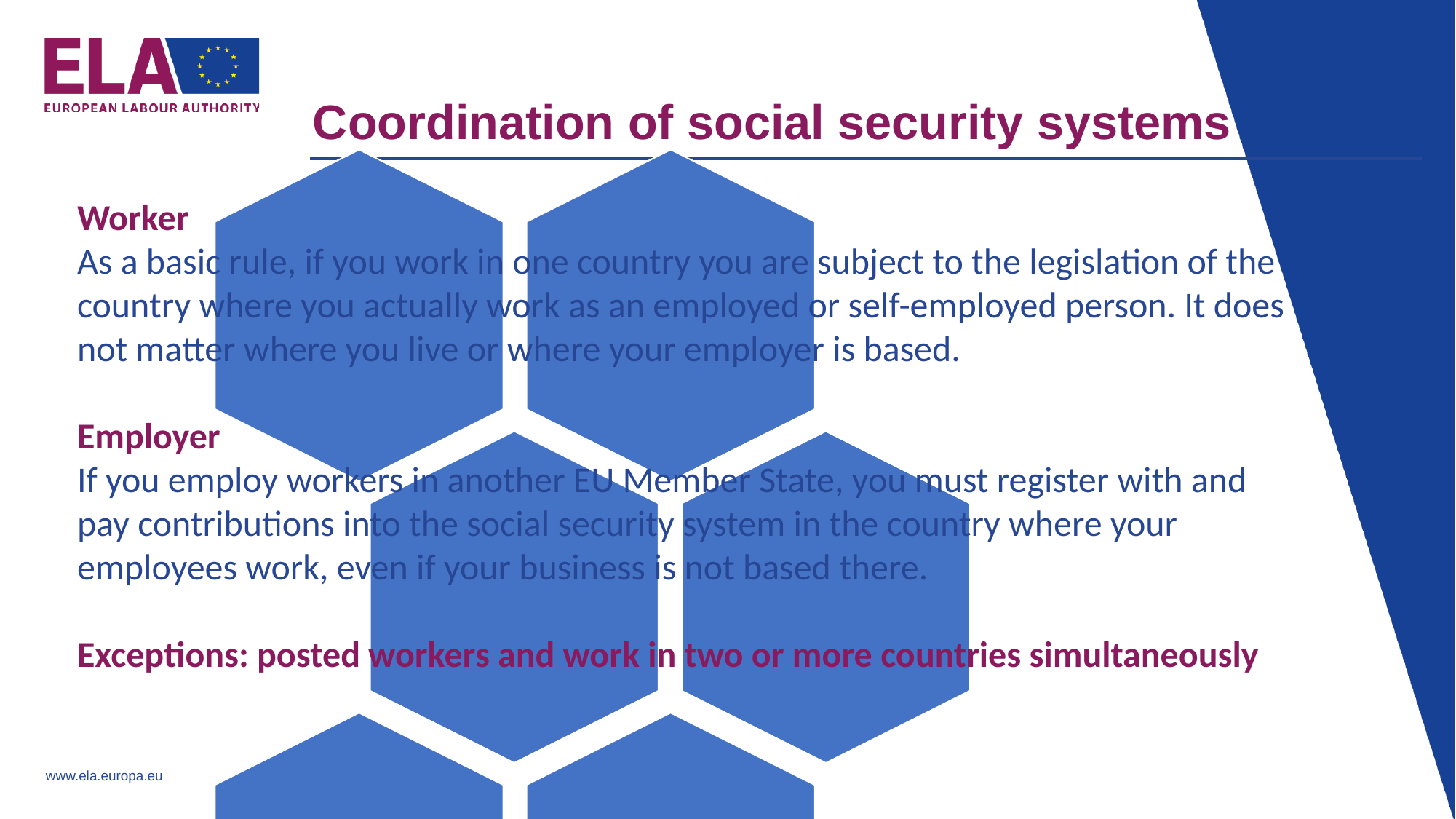

Coordination of social security systems

Worker
As a basic rule, if you work in one country you are subject to the legislation of the country where you actually work as an employed or self-employed person. It does not matter where you live or where your employer is based.

Employer
If you employ workers in another EU Member State, you must register with and pay contributions into the social security system in the country where your employees work, even if your business is not based there.

Exceptions: posted workers and work in two or more countries simultaneously